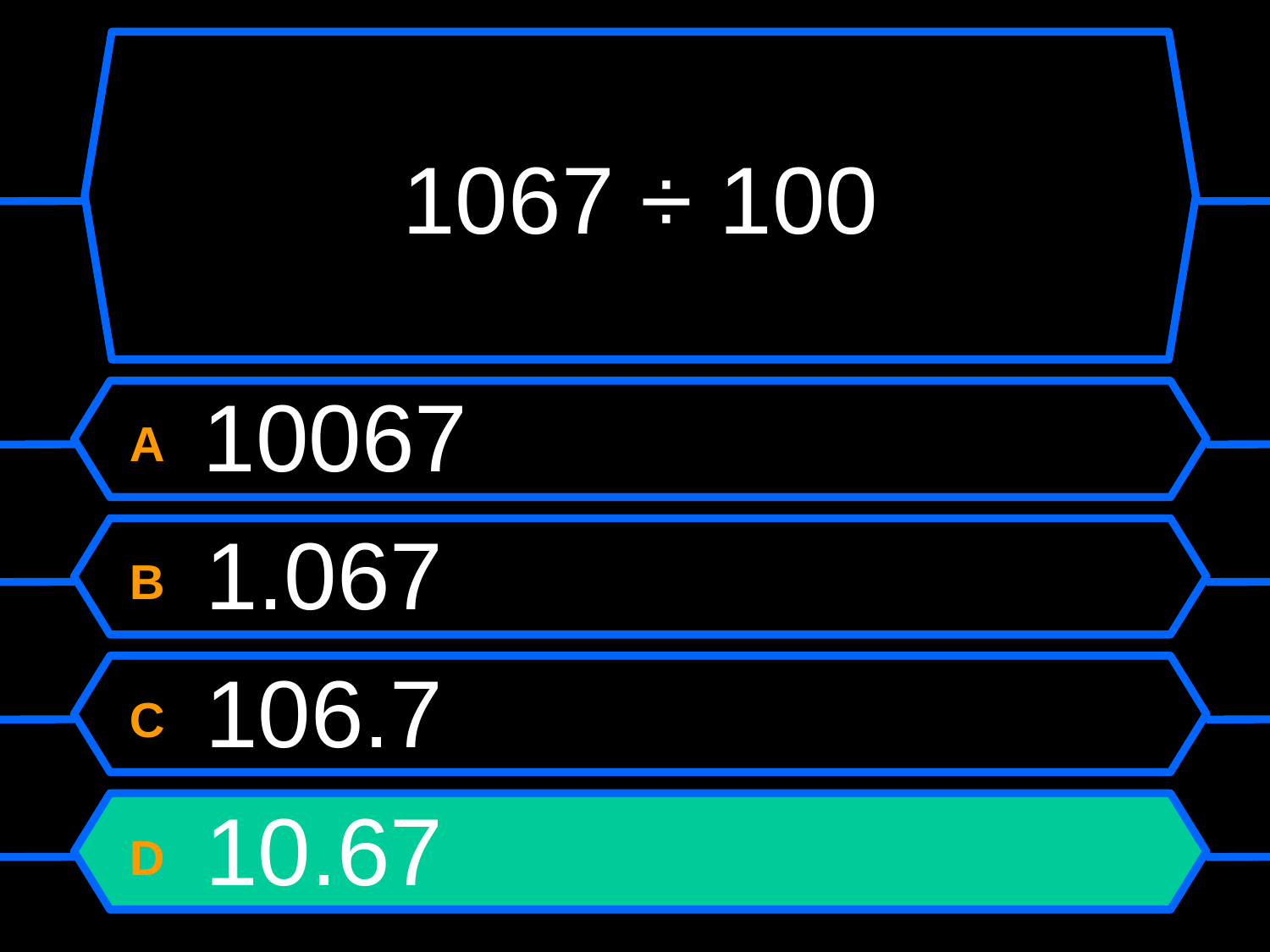

1067 ÷ 100

A  10067
B  1.067
C  106.7
D  10.67